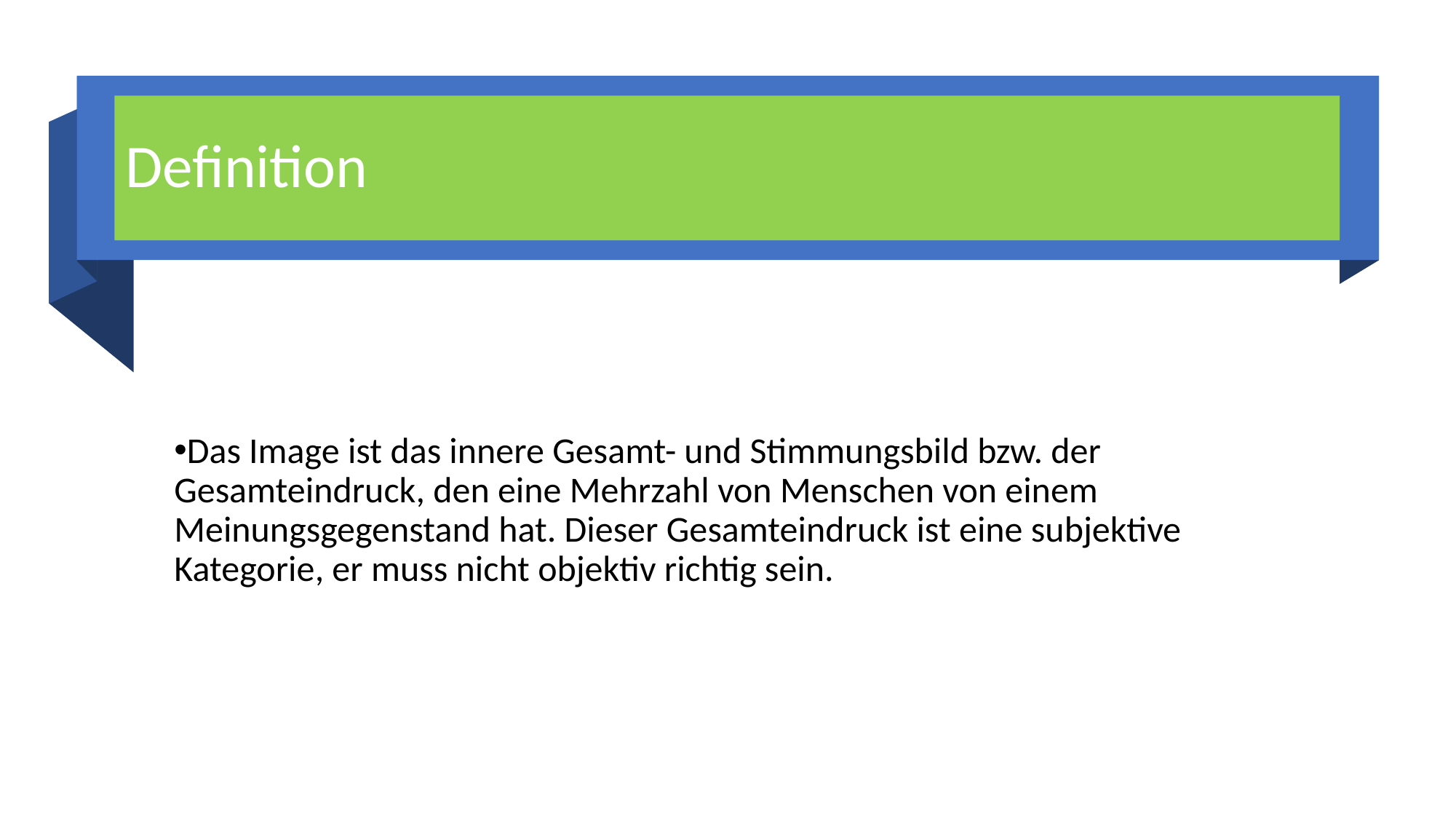

# Definition

Das Image ist das innere Gesamt- und Stimmungsbild bzw. der Gesamteindruck, den eine Mehrzahl von Menschen von einem Meinungsgegenstand hat. Dieser Gesamteindruck ist eine subjektive Kategorie, er muss nicht objektiv richtig sein.